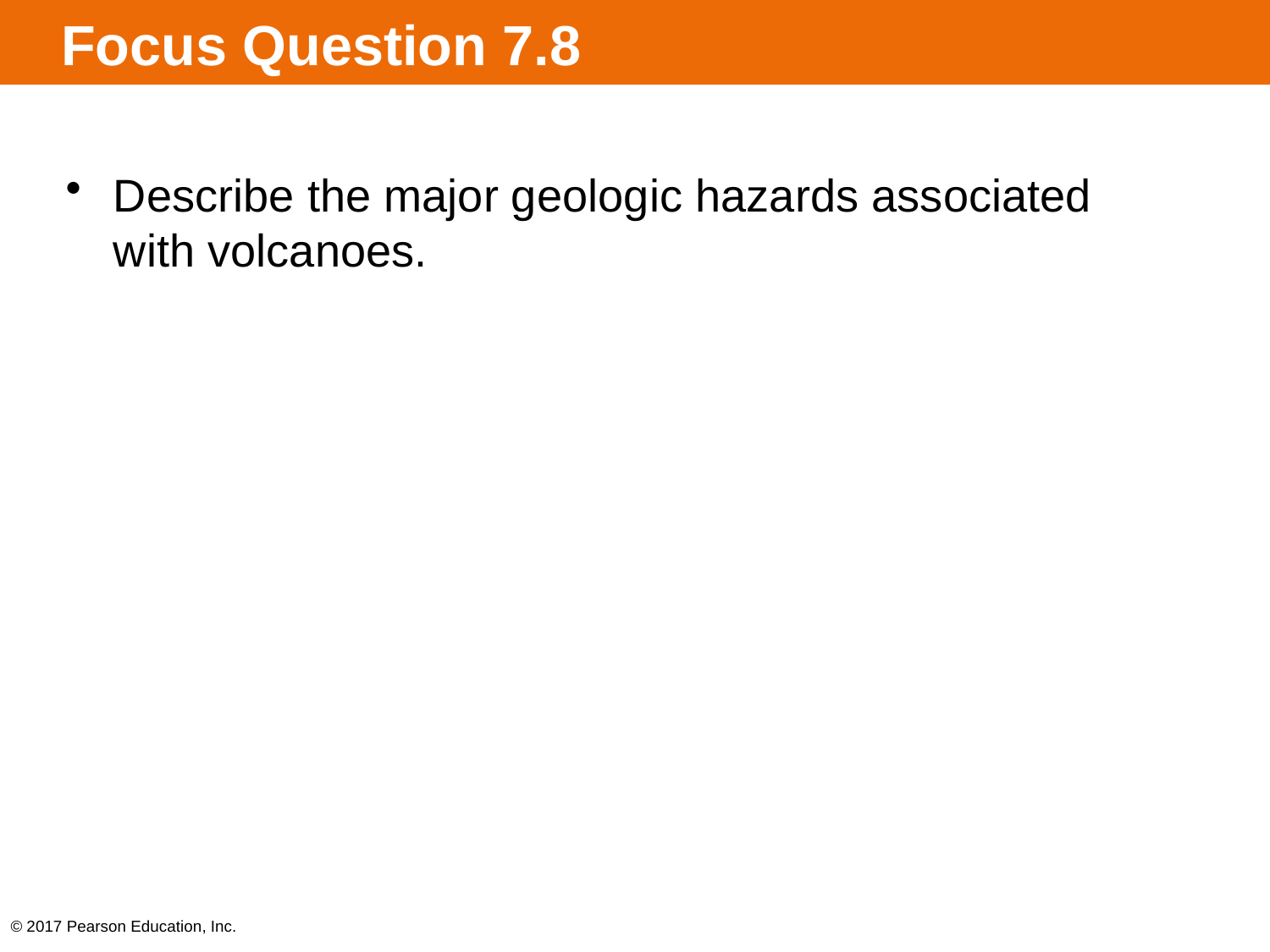

# Focus Question 7.8
Describe the major geologic hazards associated with volcanoes.